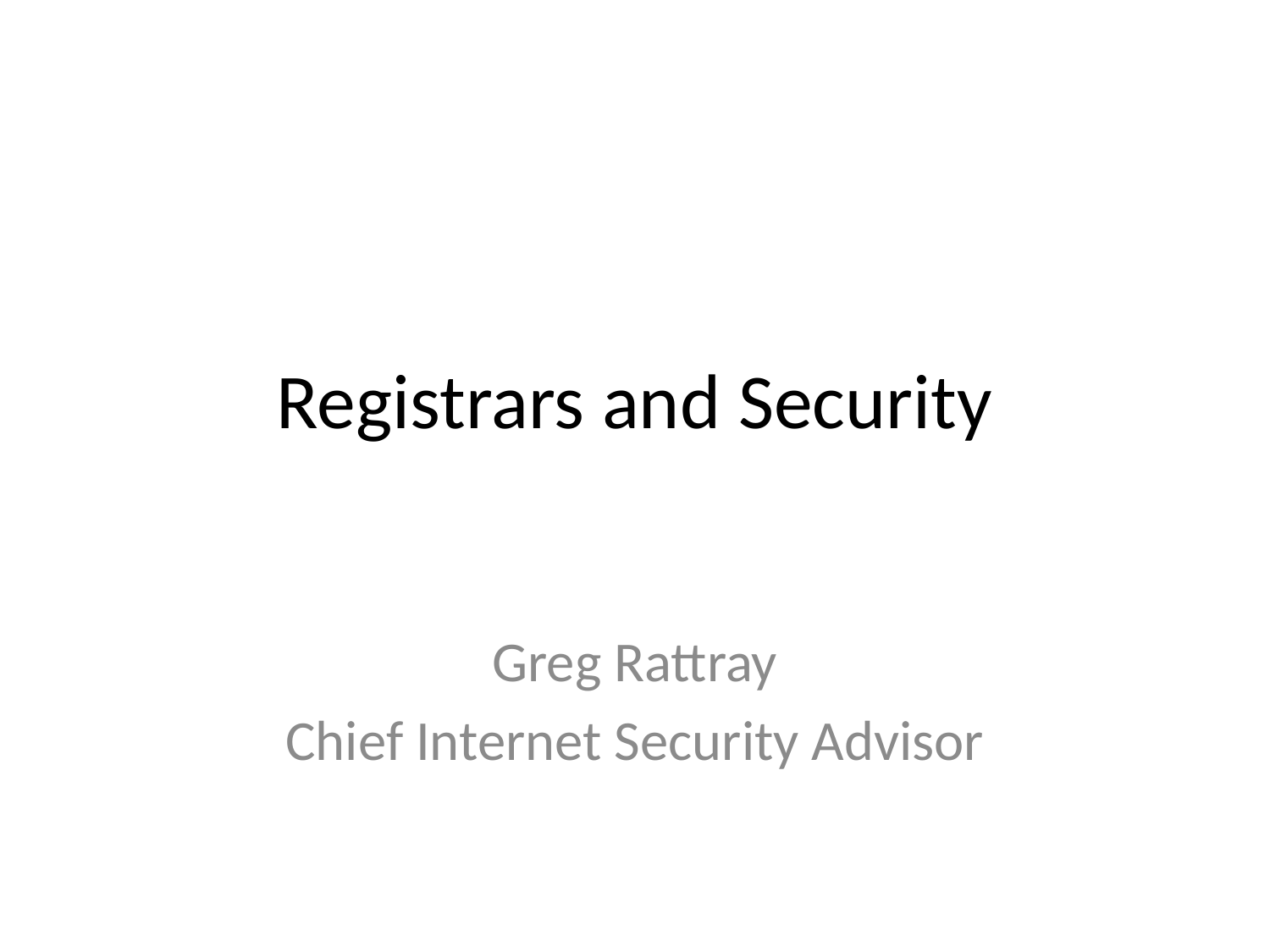

# Registrars and Security

Greg Rattray
Chief Internet Security Advisor